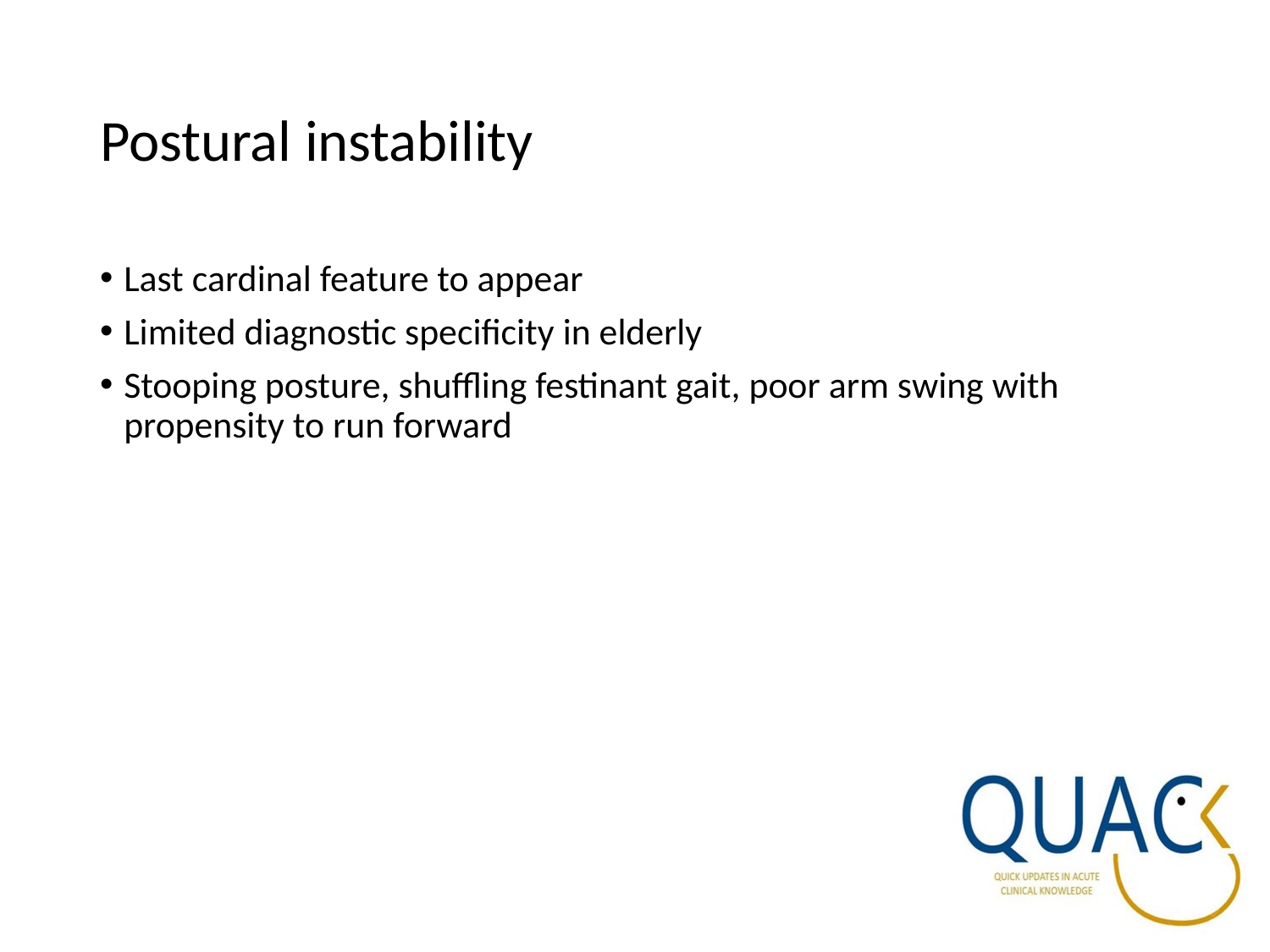

# Postural instability
Last cardinal feature to appear
Limited diagnostic specificity in elderly
Stooping posture, shuffling festinant gait, poor arm swing with propensity to run forward